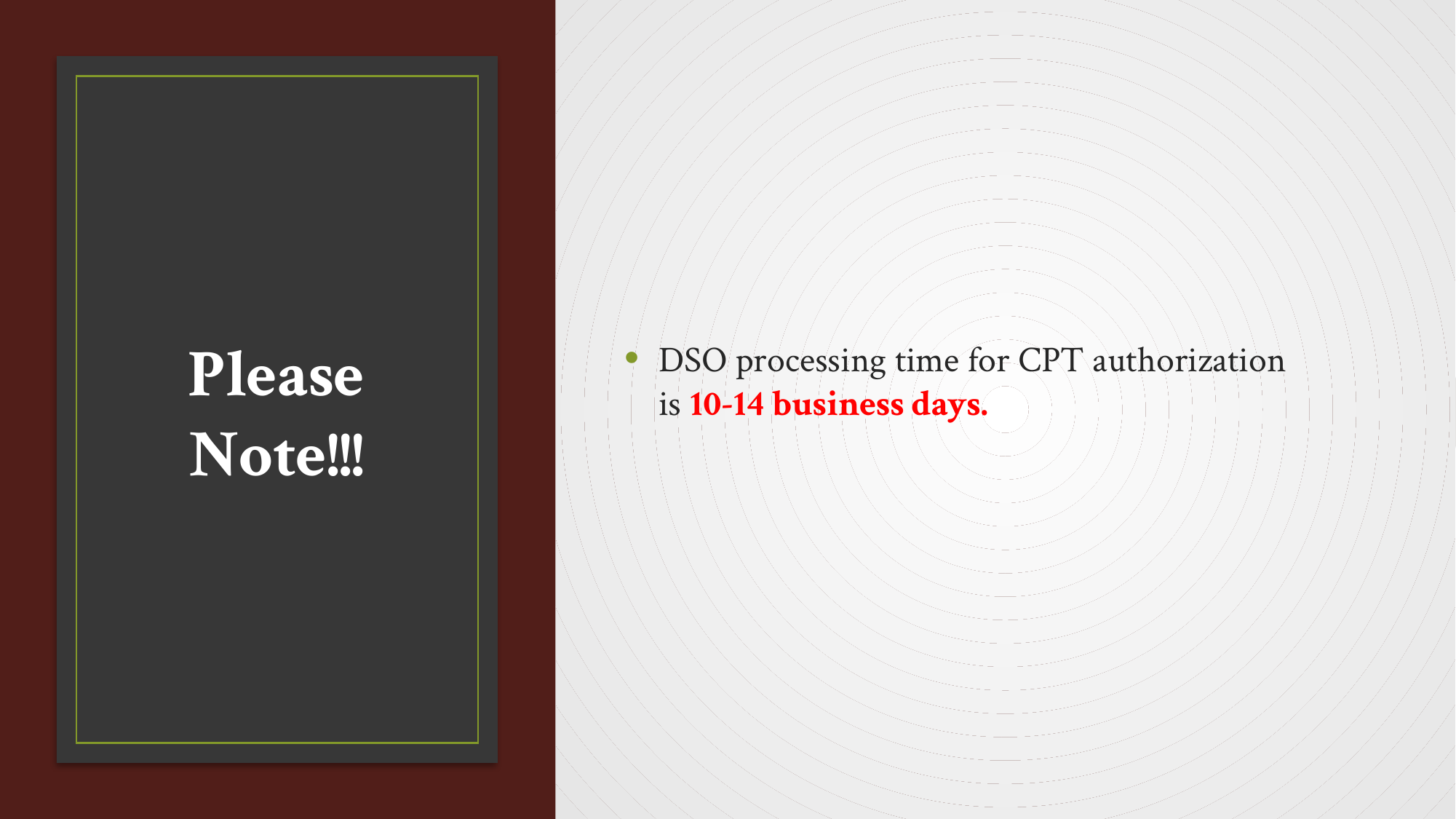

DSO processing time for CPT authorization is 10-14 business days.

# Please Note!!!